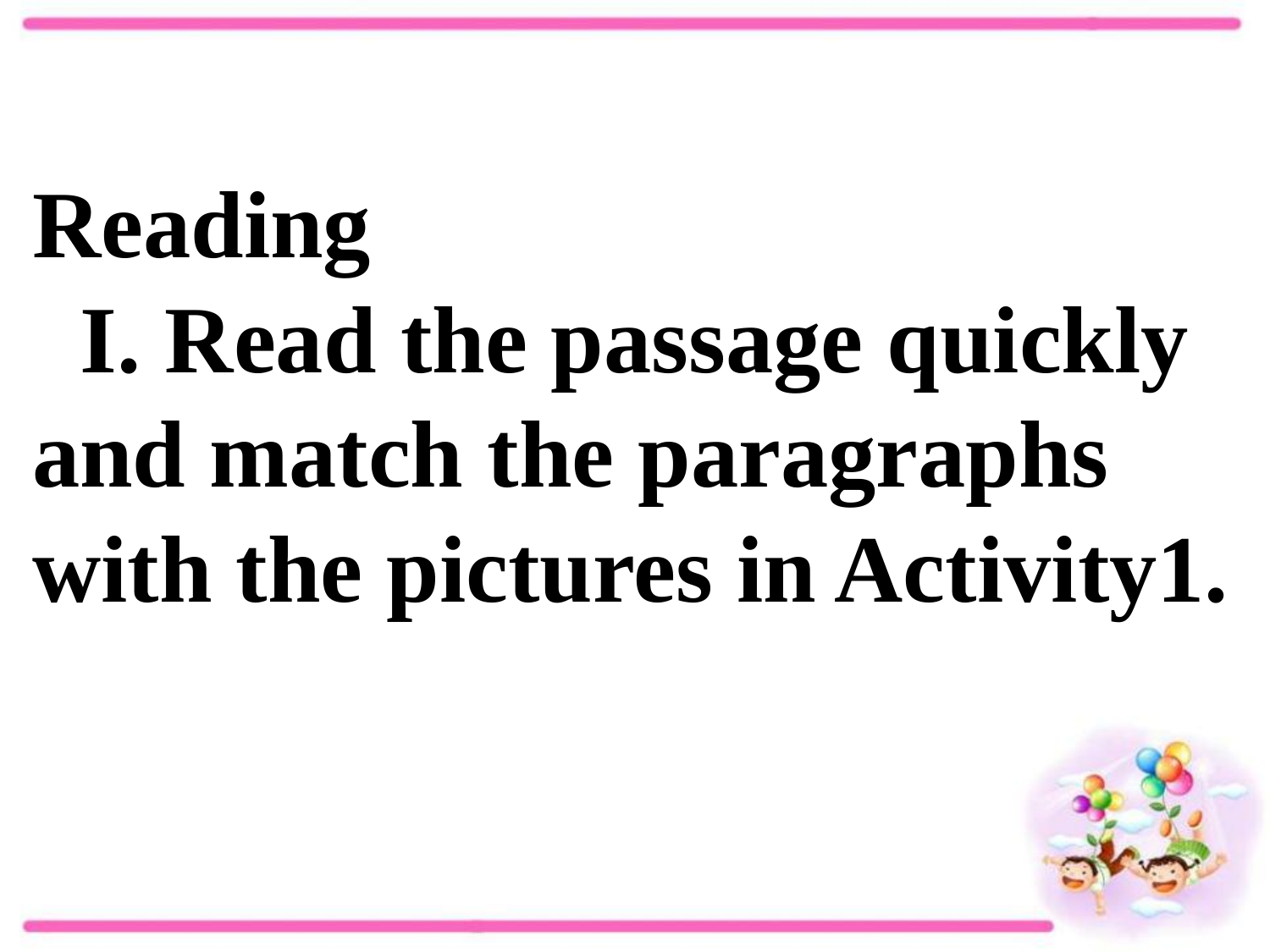

Reading
  I. Read the passage quickly and match the paragraphs with the pictures in Activity1.